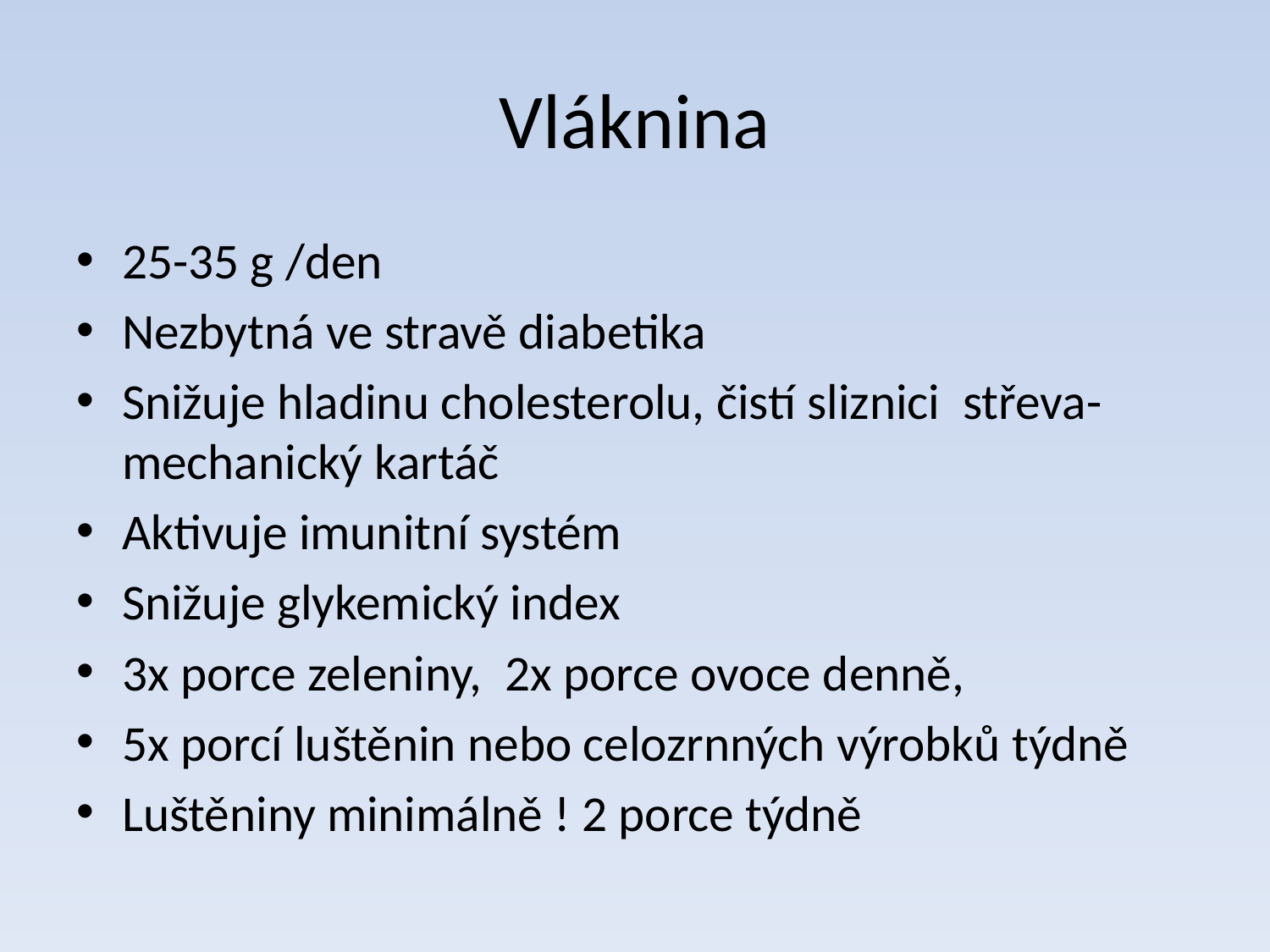

# Vláknina
25-35 g /den
Nezbytná ve stravě diabetika
Snižuje hladinu cholesterolu, čistí sliznici  střeva- mechanický kartáč
Aktivuje imunitní systém
Snižuje glykemický index
3x porce zeleniny,  2x porce ovoce denně,
5x porcí luštěnin nebo celozrnných výrobků týdně
Luštěniny minimálně ! 2 porce týdně